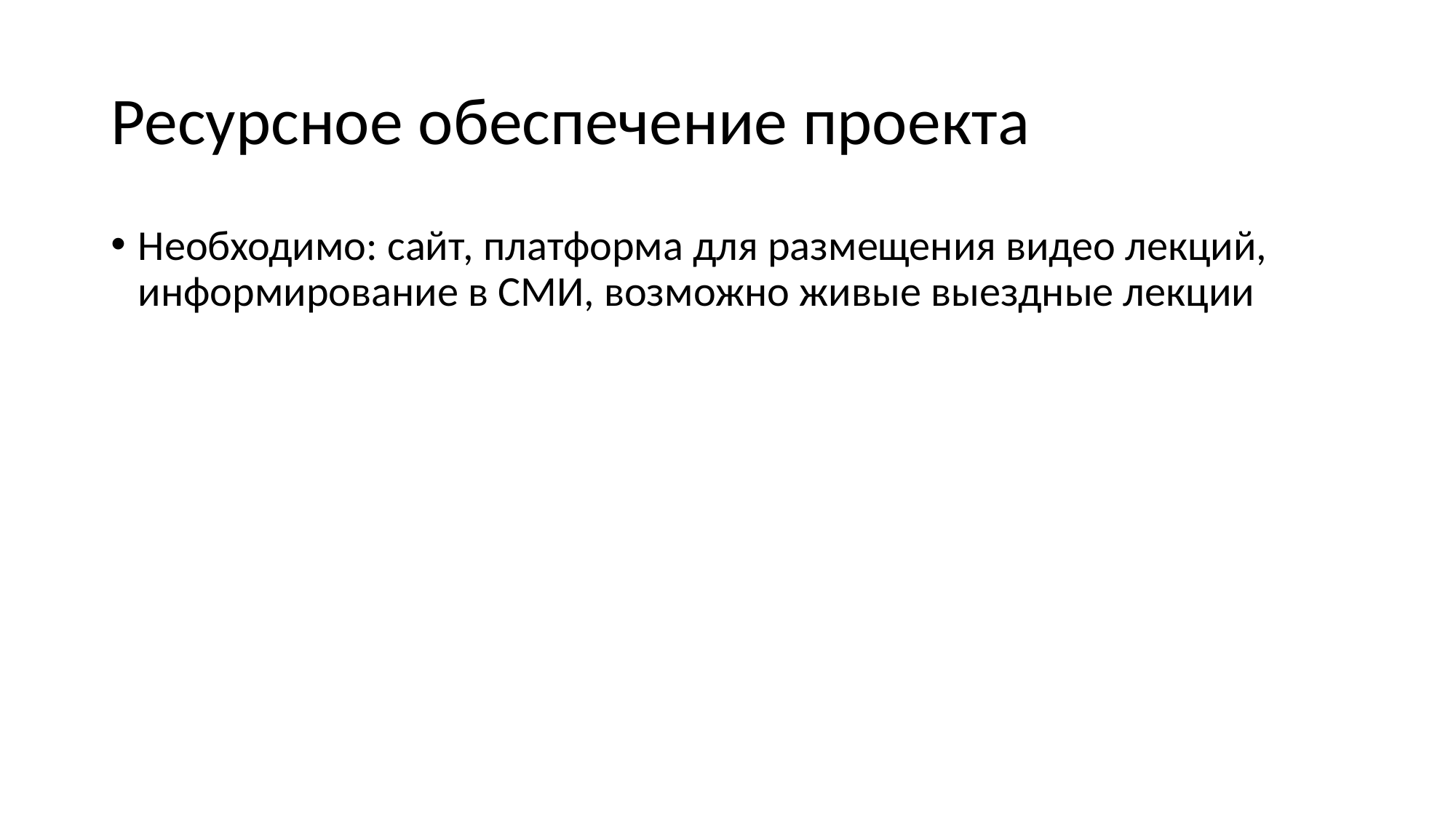

# Ресурсное обеспечение проекта
Необходимо: сайт, платформа для размещения видео лекций, информирование в СМИ, возможно живые выездные лекции